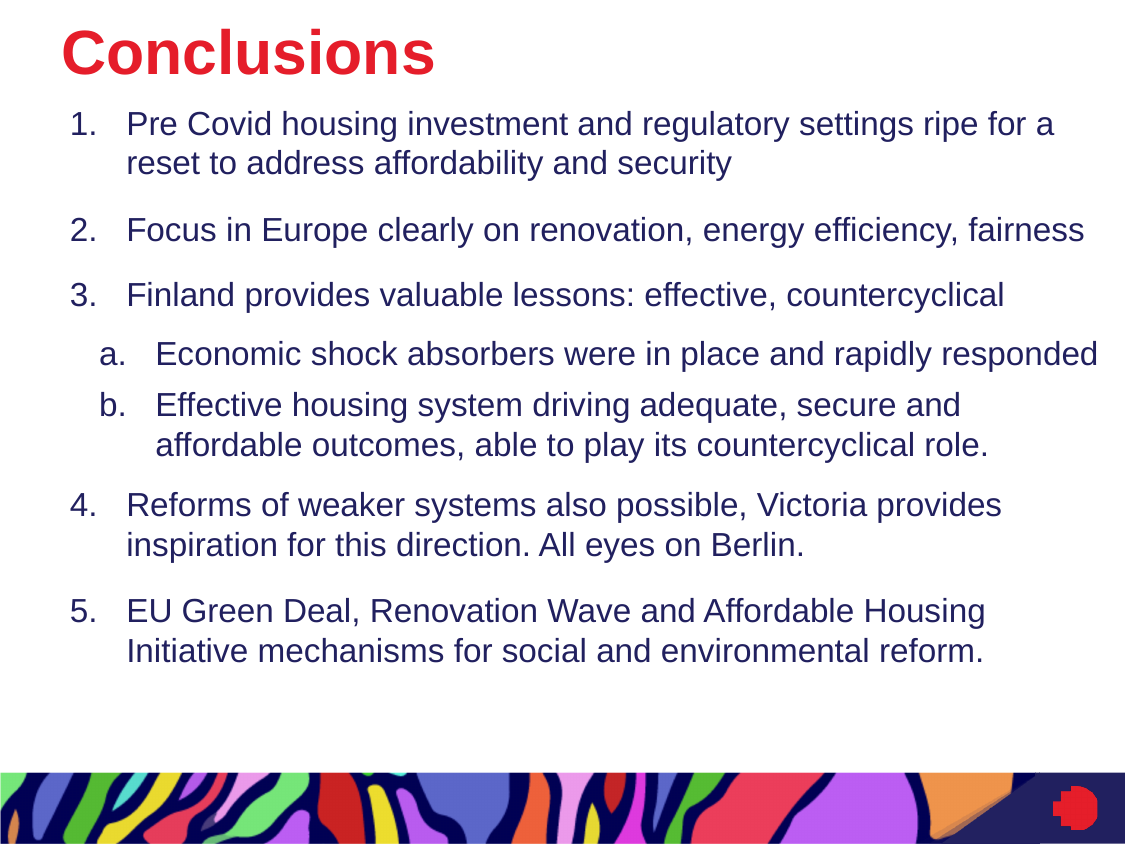

# Conclusions
Pre Covid housing investment and regulatory settings ripe for a reset to address affordability and security
Focus in Europe clearly on renovation, energy efficiency, fairness
Finland provides valuable lessons: effective, countercyclical
Economic shock absorbers were in place and rapidly responded
Effective housing system driving adequate, secure and affordable outcomes, able to play its countercyclical role.
Reforms of weaker systems also possible, Victoria provides inspiration for this direction. All eyes on Berlin.
EU Green Deal, Renovation Wave and Affordable Housing Initiative mechanisms for social and environmental reform.